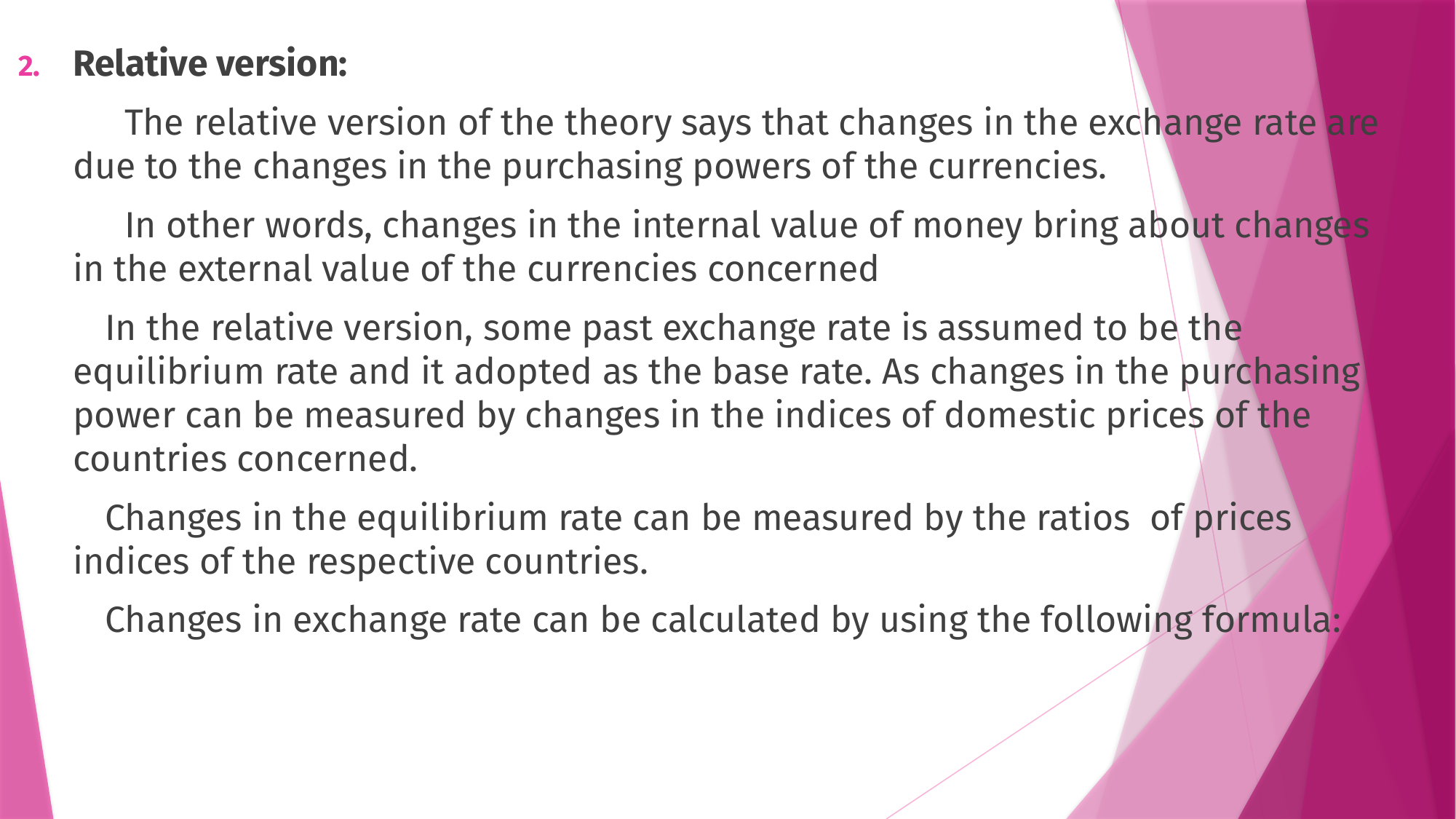

Relative version:
           The relative version of the theory says that changes in the exchange rate are due to the changes in the purchasing powers of the currencies.
           In other words, changes in the internal value of money bring about changes in the external value of the currencies concerned
         In the relative version, some past exchange rate is assumed to be the equilibrium rate and it adopted as the base rate. As changes in the purchasing power can be measured by changes in the indices of domestic prices of the countries concerned.
         Changes in the equilibrium rate can be measured by the ratios  of prices  indices of the respective countries.
         Changes in exchange rate can be calculated by using the following formula: